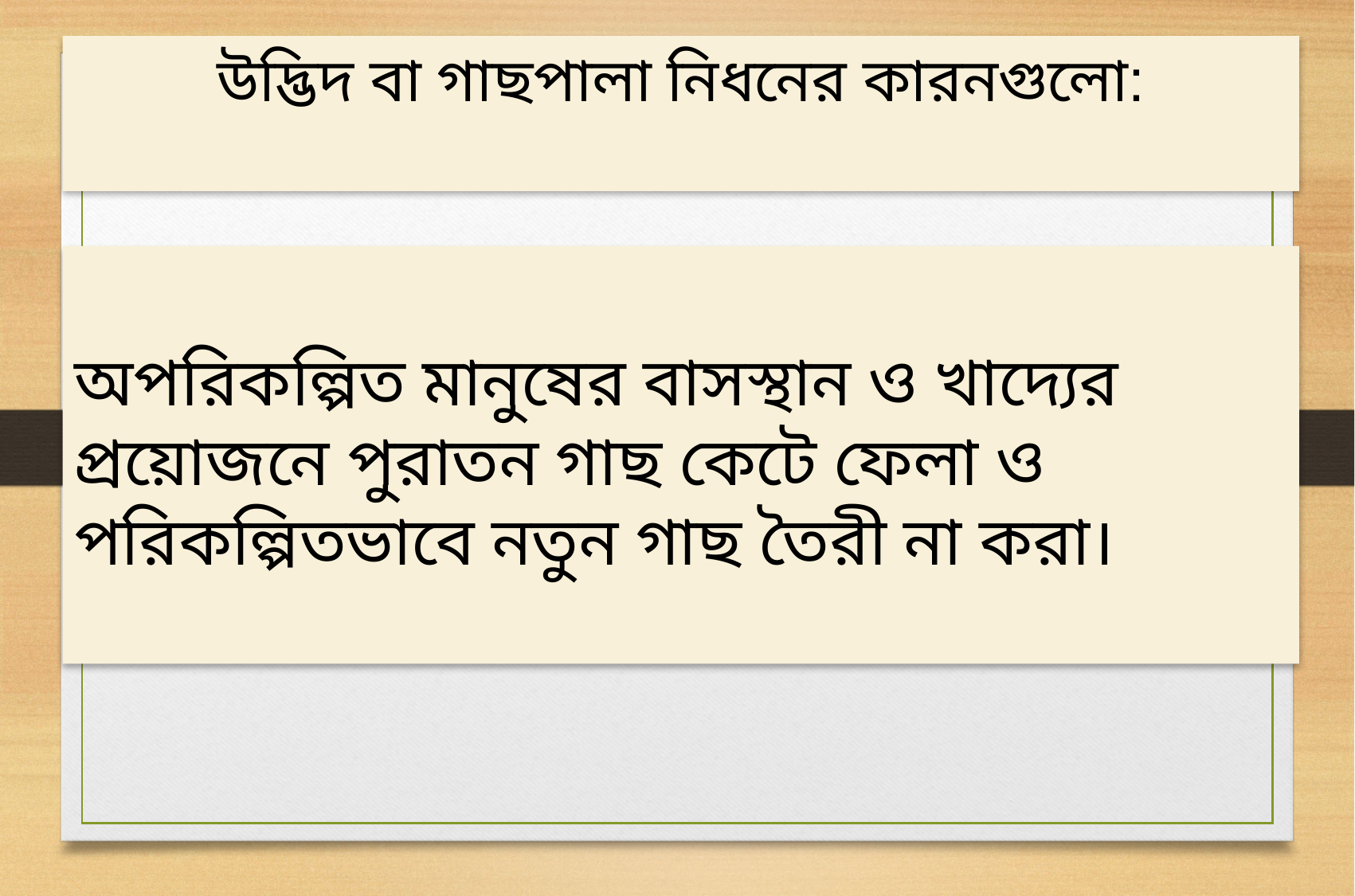

উদ্ভিদ বা গাছপালা নিধনের কারনগুলো:

অপরিকল্পিত মানুষের বাসস্থান ও খাদ্যের প্রয়োজনে পুরাতন গাছ কেটে ফেলা ও পরিকল্পিতভাবে নতুন গাছ তৈরী না করা।